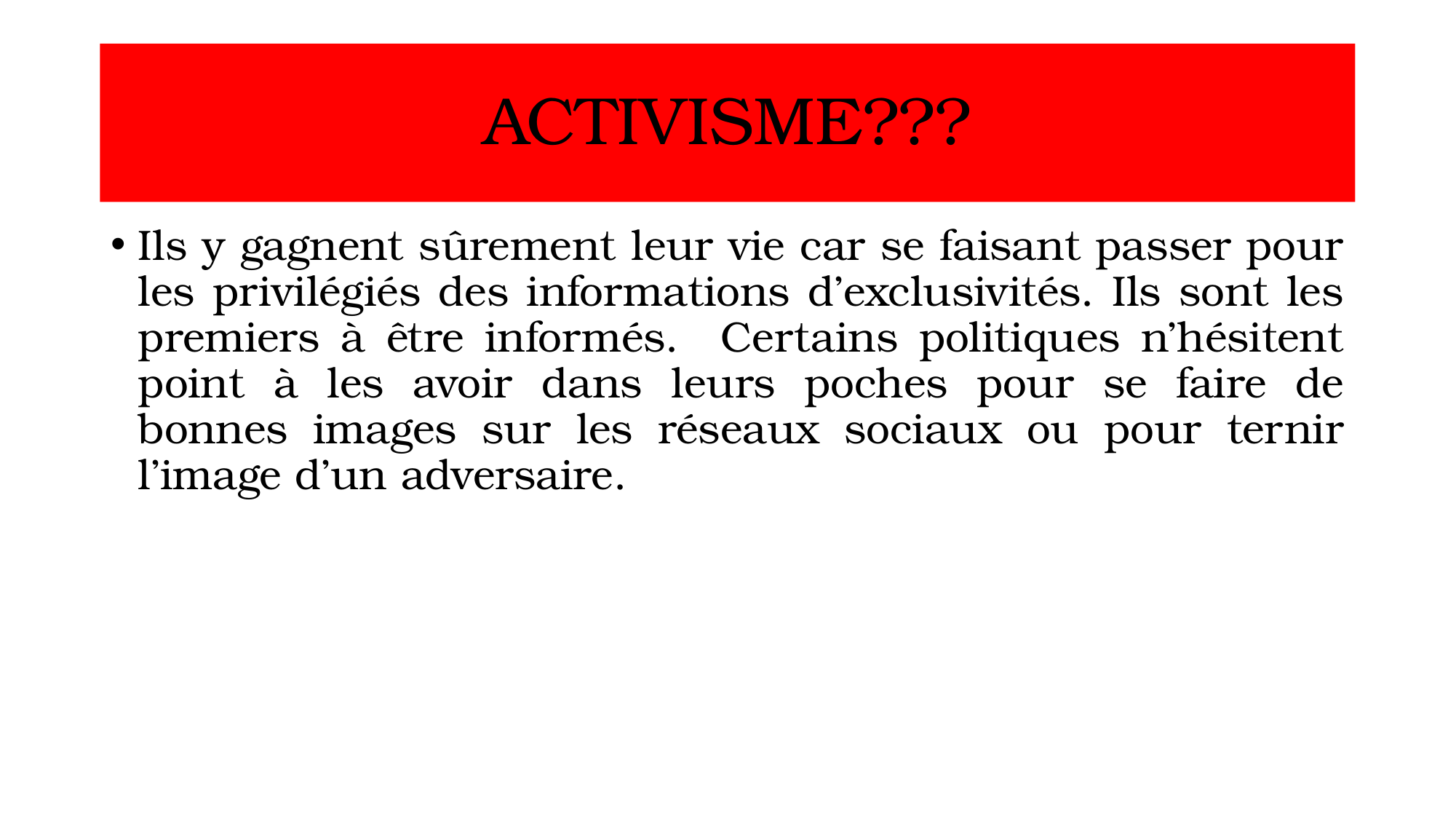

# ACTIVISME???
Ils y gagnent sûrement leur vie car se faisant passer pour les privilégiés des informations d’exclusivités. Ils sont les premiers à être informés.  Certains politiques n’hésitent point à les avoir dans leurs poches pour se faire de bonnes images sur les réseaux sociaux ou pour ternir l’image d’un adversaire.